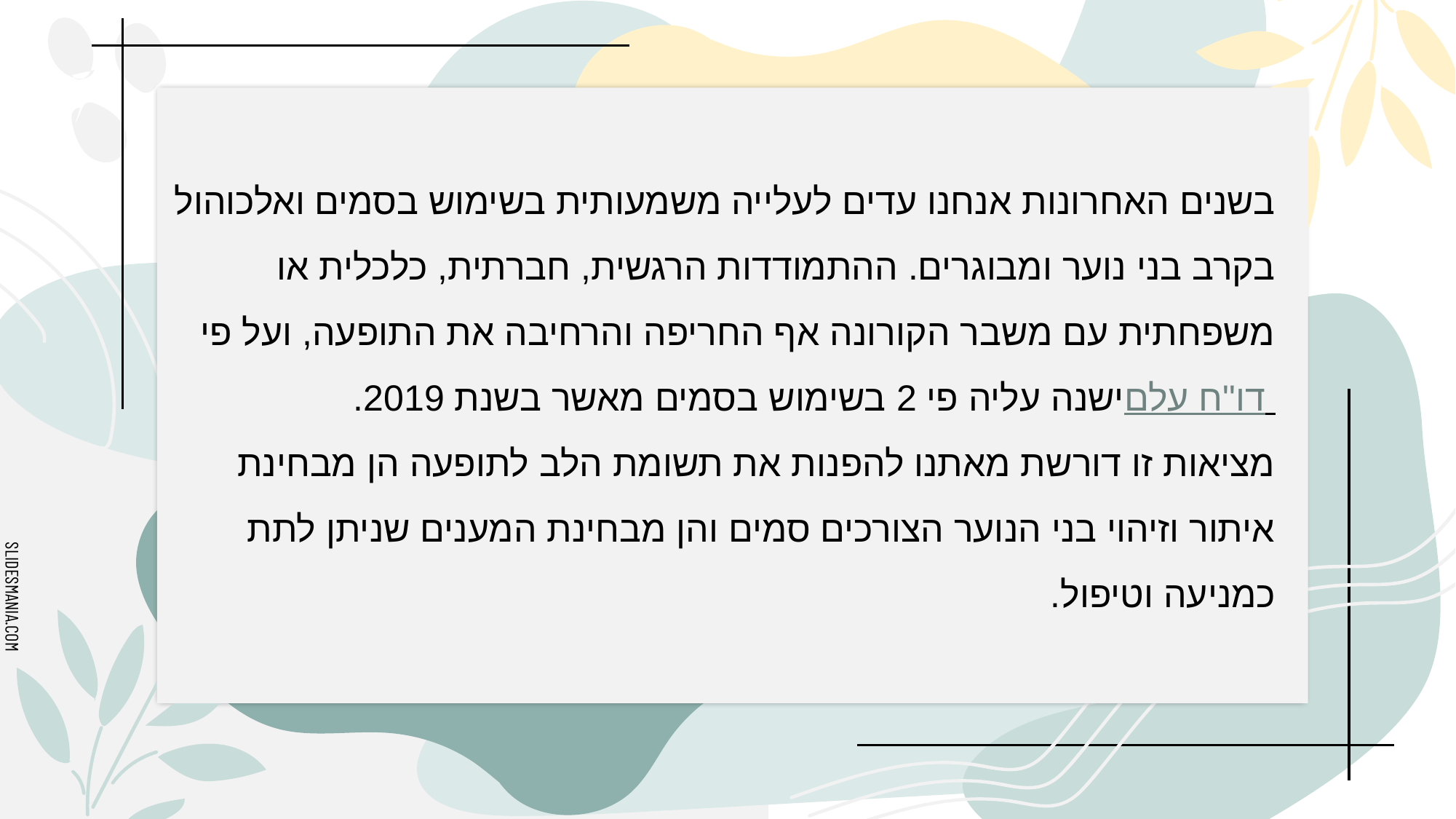

בשנים האחרונות אנחנו עדים לעלייה משמעותית בשימוש בסמים ואלכוהול בקרב בני נוער ומבוגרים. ההתמודדות הרגשית, חברתית, כלכלית או משפחתית עם משבר הקורונה אף החריפה והרחיבה את התופעה, ועל פי דו"ח עלם ישנה עליה פי 2 בשימוש בסמים מאשר בשנת 2019.
מציאות זו דורשת מאתנו להפנות את תשומת הלב לתופעה הן מבחינת איתור וזיהוי בני הנוער הצורכים סמים והן מבחינת המענים שניתן לתת כמניעה וטיפול.